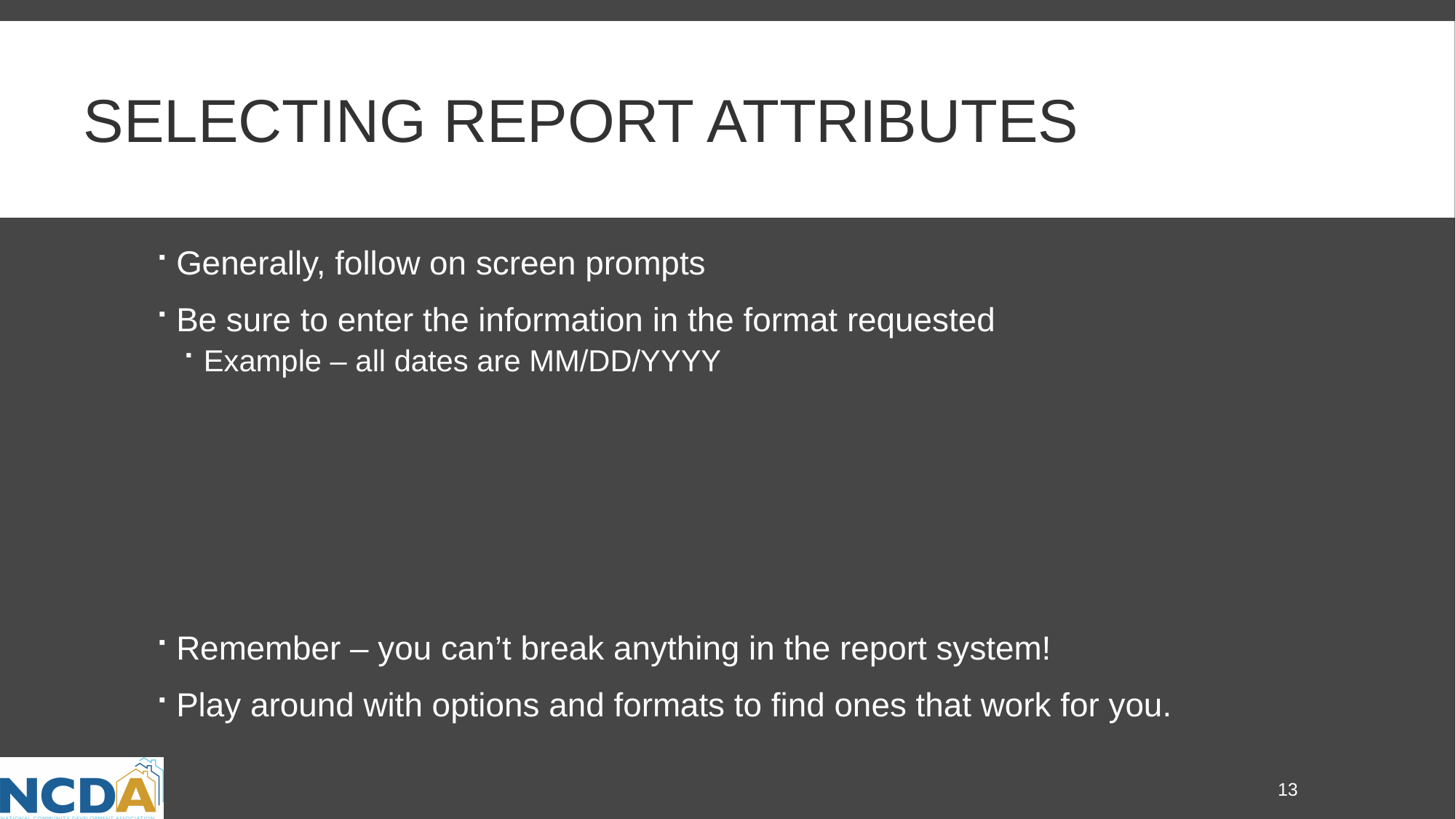

# Selecting Report Attributes
Generally, follow on screen prompts
Be sure to enter the information in the format requested
Example – all dates are MM/DD/YYYY

Remember – you can’t break anything in the report system!
Play around with options and formats to find ones that work for you.

13